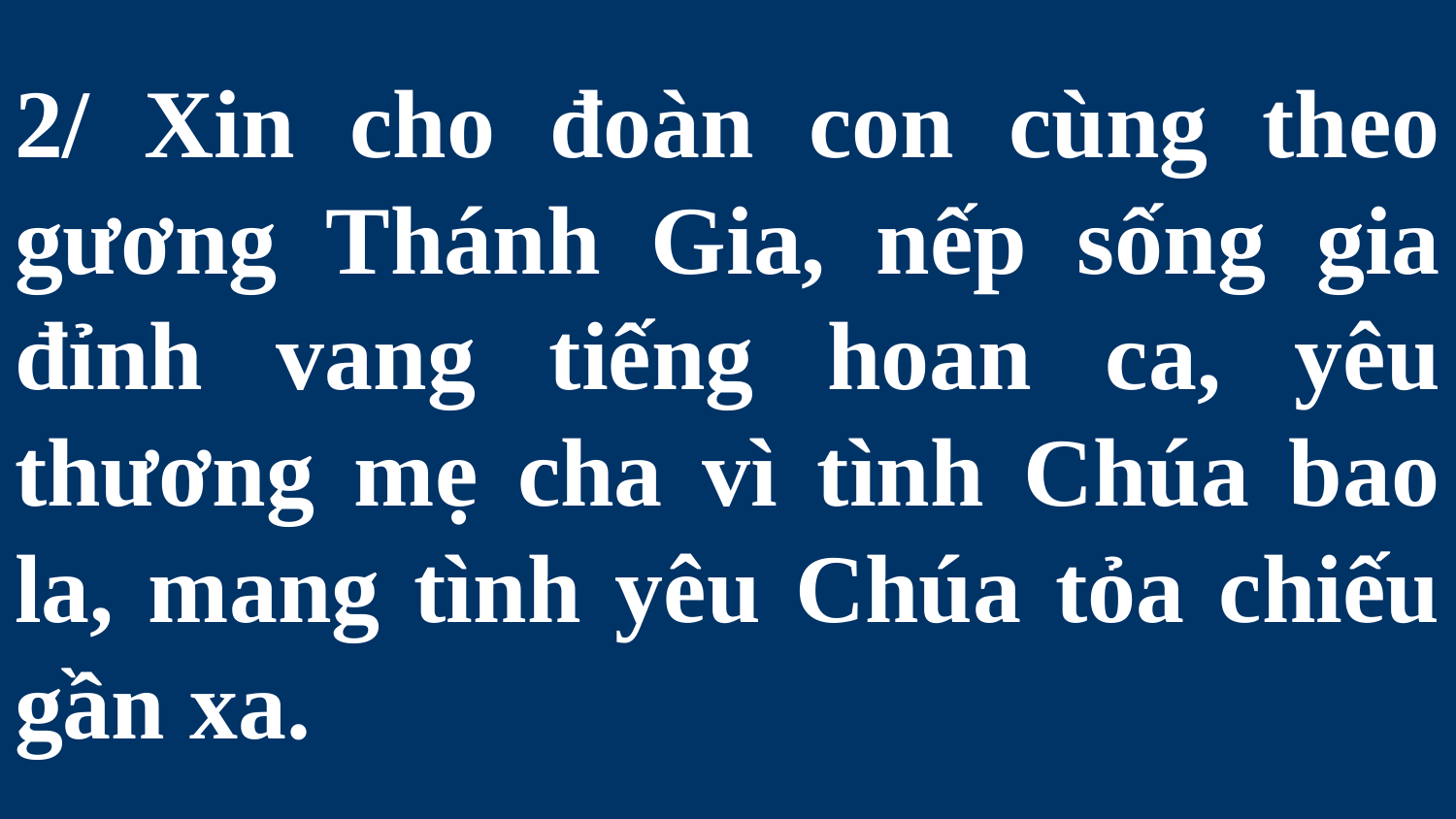

# 2/ Xin cho đoàn con cùng theo gương Thánh Gia, nếp sống gia đỉnh vang tiếng hoan ca, yêu thương mẹ cha vì tình Chúa bao la, mang tình yêu Chúa tỏa chiếu gần xa.